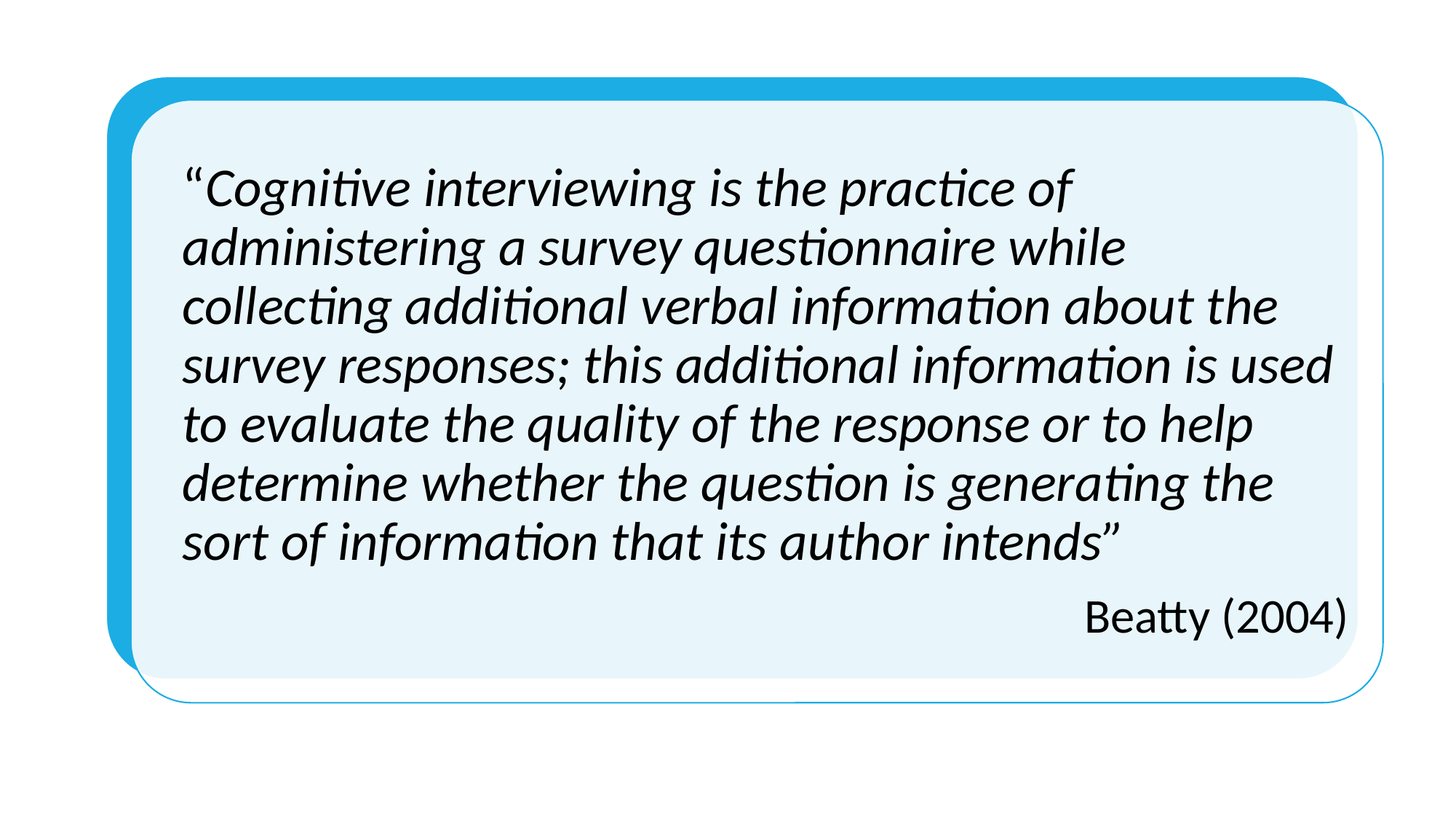

“Cognitive interviewing is the practice of administering a survey questionnaire while collecting additional verbal information about the survey responses; this additional information is used to evaluate the quality of the response or to help determine whether the question is generating the sort of information that its author intends”
Beatty (2004)